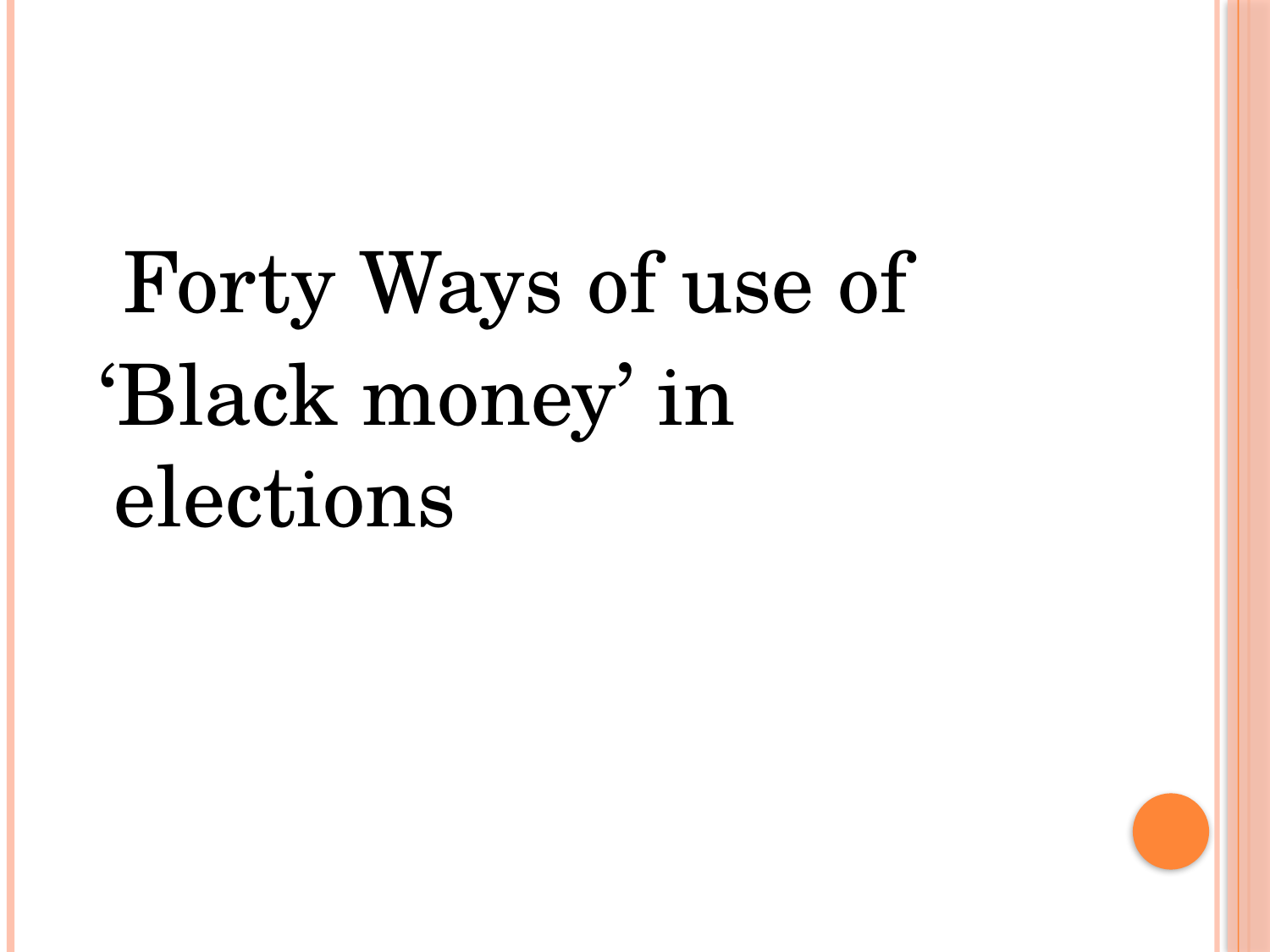

Forty Ways of use of
 ‘Black money’ in elections